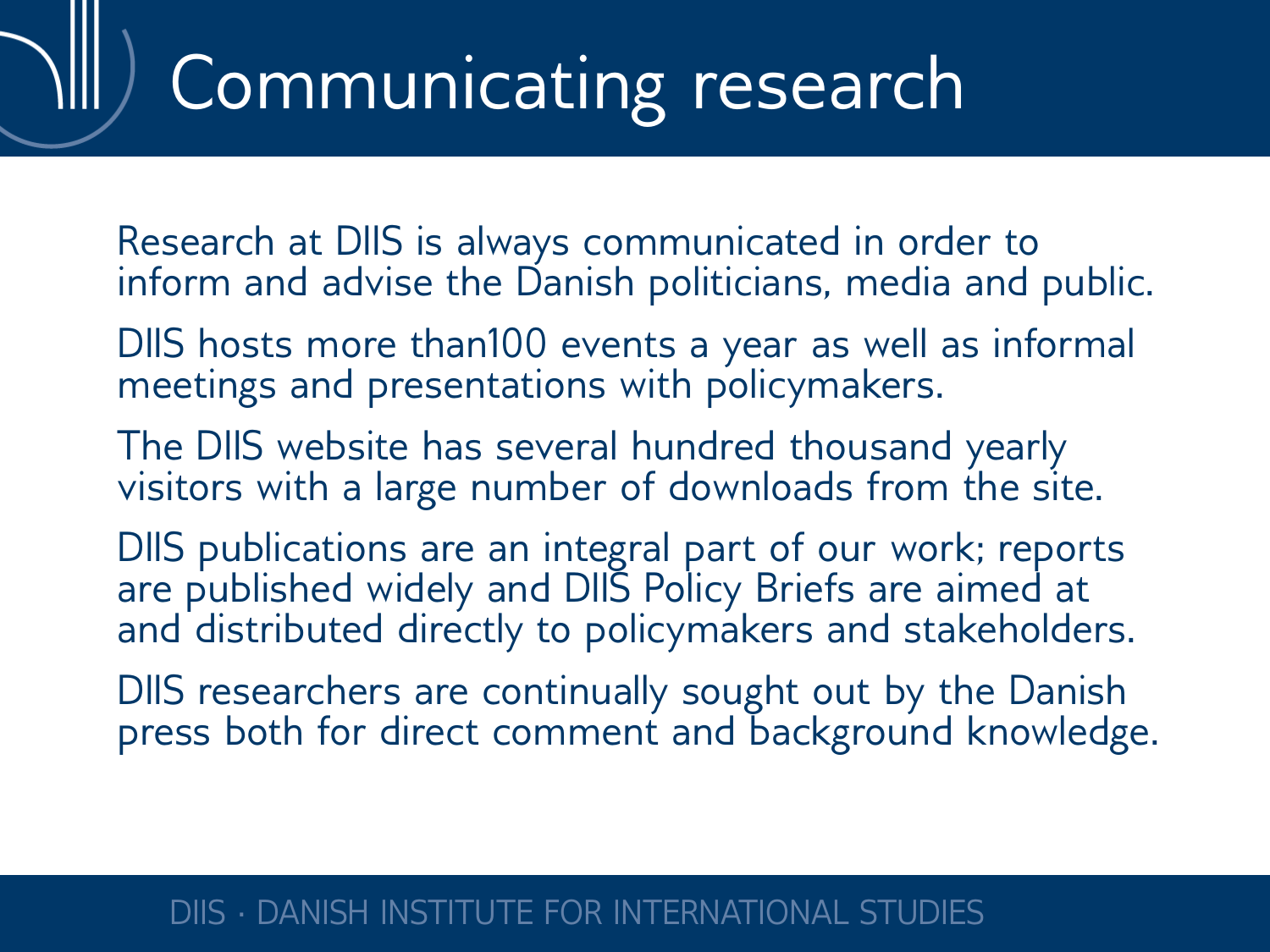

# Communicating research
Research at DIIS is always communicated in order to inform and advise the Danish politicians, media and public.
DIIS hosts more than100 events a year as well as informal meetings and presentations with policymakers.
The DIIS website has several hundred thousand yearly visitors with a large number of downloads from the site.
DIIS publications are an integral part of our work; reports are published widely and DIIS Policy Briefs are aimed at and distributed directly to policymakers and stakeholders.
DIIS researchers are continually sought out by the Danish press both for direct comment and background knowledge.

DIIS ∙ DANISH INSTITUTE FOR INTERNATIONAL STUDIES